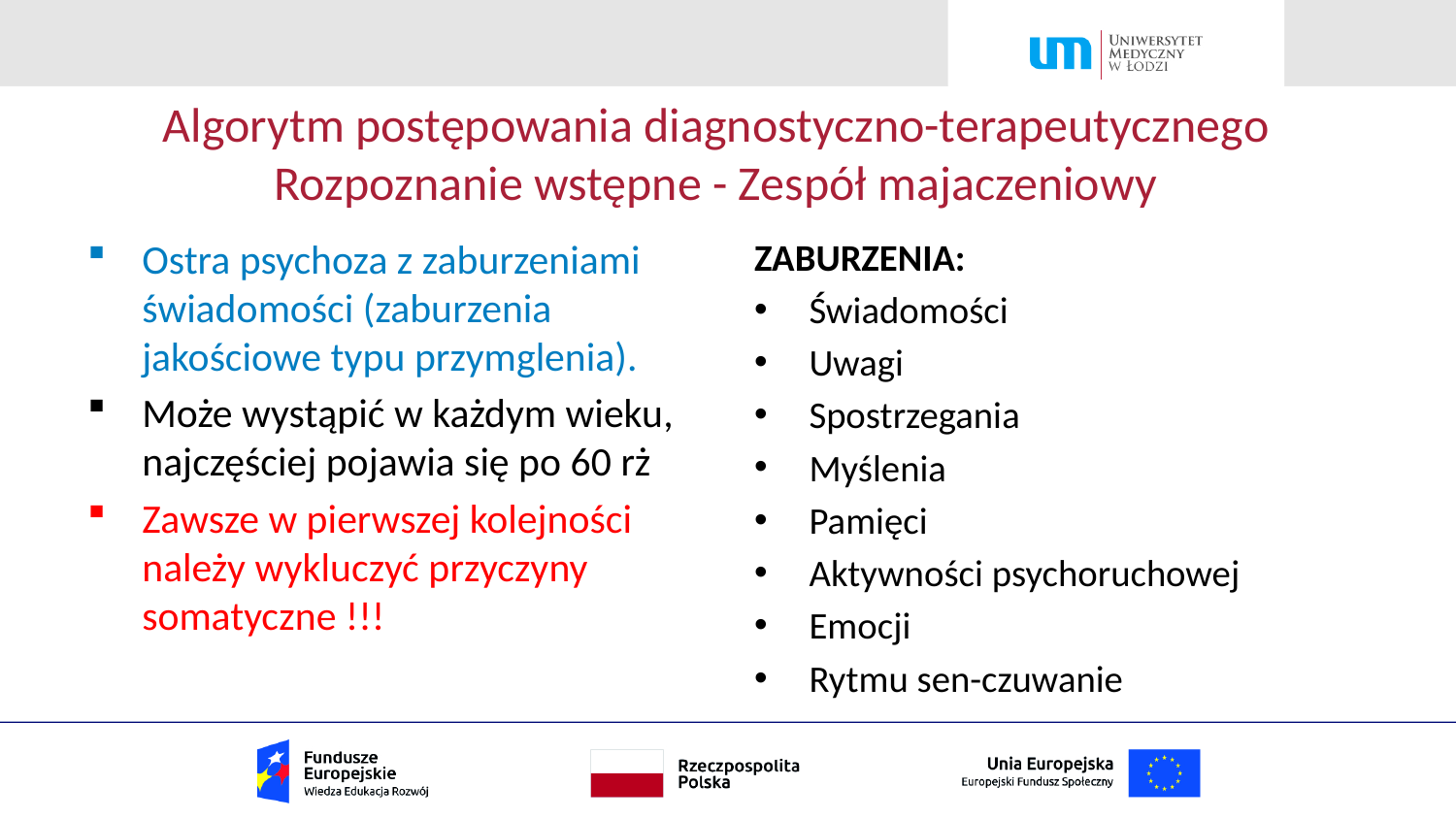

# Algorytm postępowania diagnostyczno-terapeutycznego Rozpoznanie wstępne - Zespół majaczeniowy

Ostra psychoza z zaburzeniami świadomości (zaburzenia jakościowe typu przymglenia).
Może wystąpić w każdym wieku, najczęściej pojawia się po 60 rż
Zawsze w pierwszej kolejności należy wykluczyć przyczyny somatyczne !!!

ZABURZENIA:
Świadomości
Uwagi
Spostrzegania
Myślenia
Pamięci
Aktywności psychoruchowej
Emocji
Rytmu sen-czuwanie